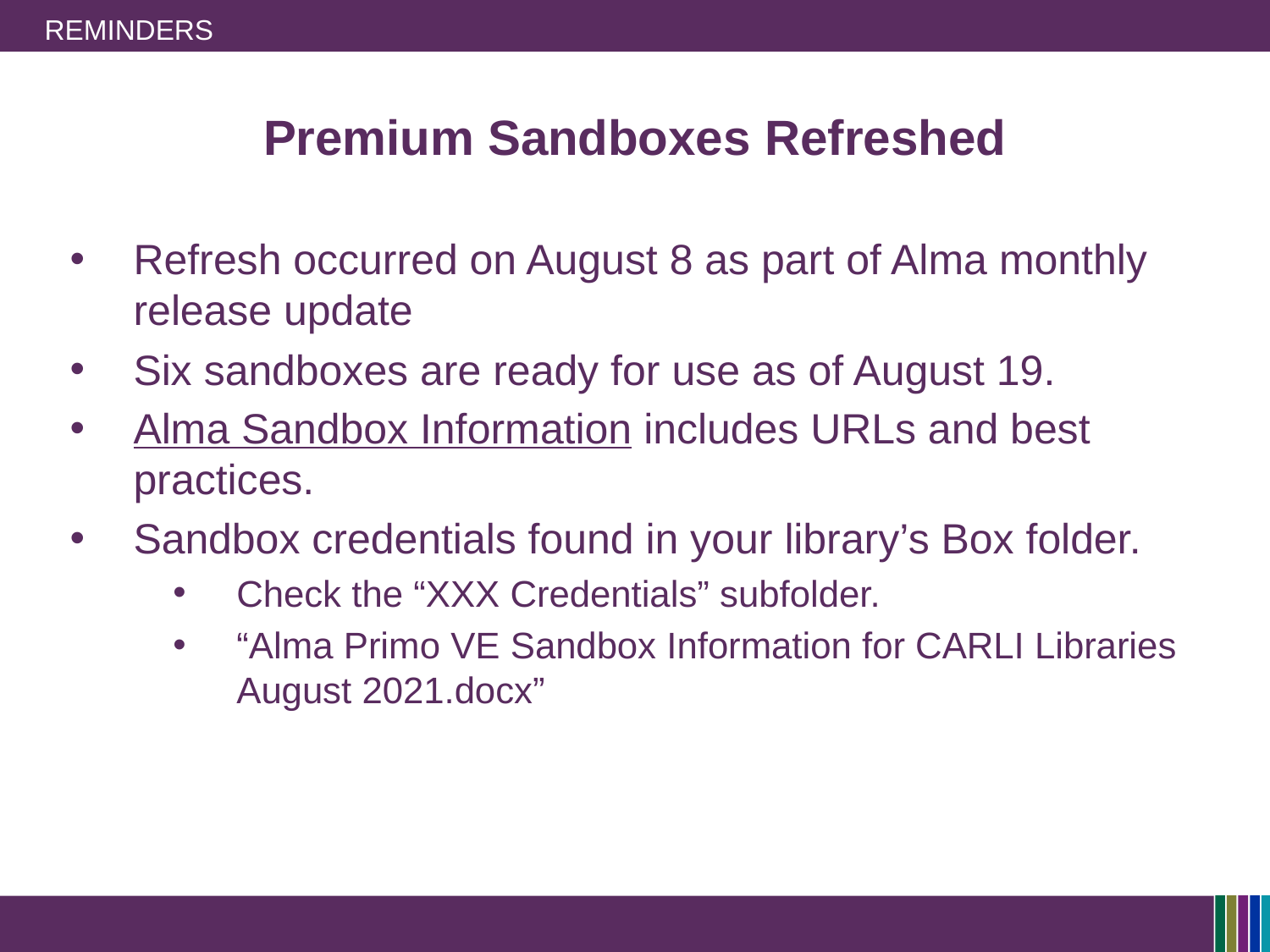

# Reminders
Premium Sandboxes Refreshed

Refresh occurred on August 8 as part of Alma monthly release update
Six sandboxes are ready for use as of August 19.
Alma Sandbox Information includes URLs and best practices.
Sandbox credentials found in your library’s Box folder.
Check the “XXX Credentials” subfolder.
“Alma Primo VE Sandbox Information for CARLI Libraries August 2021.docx”